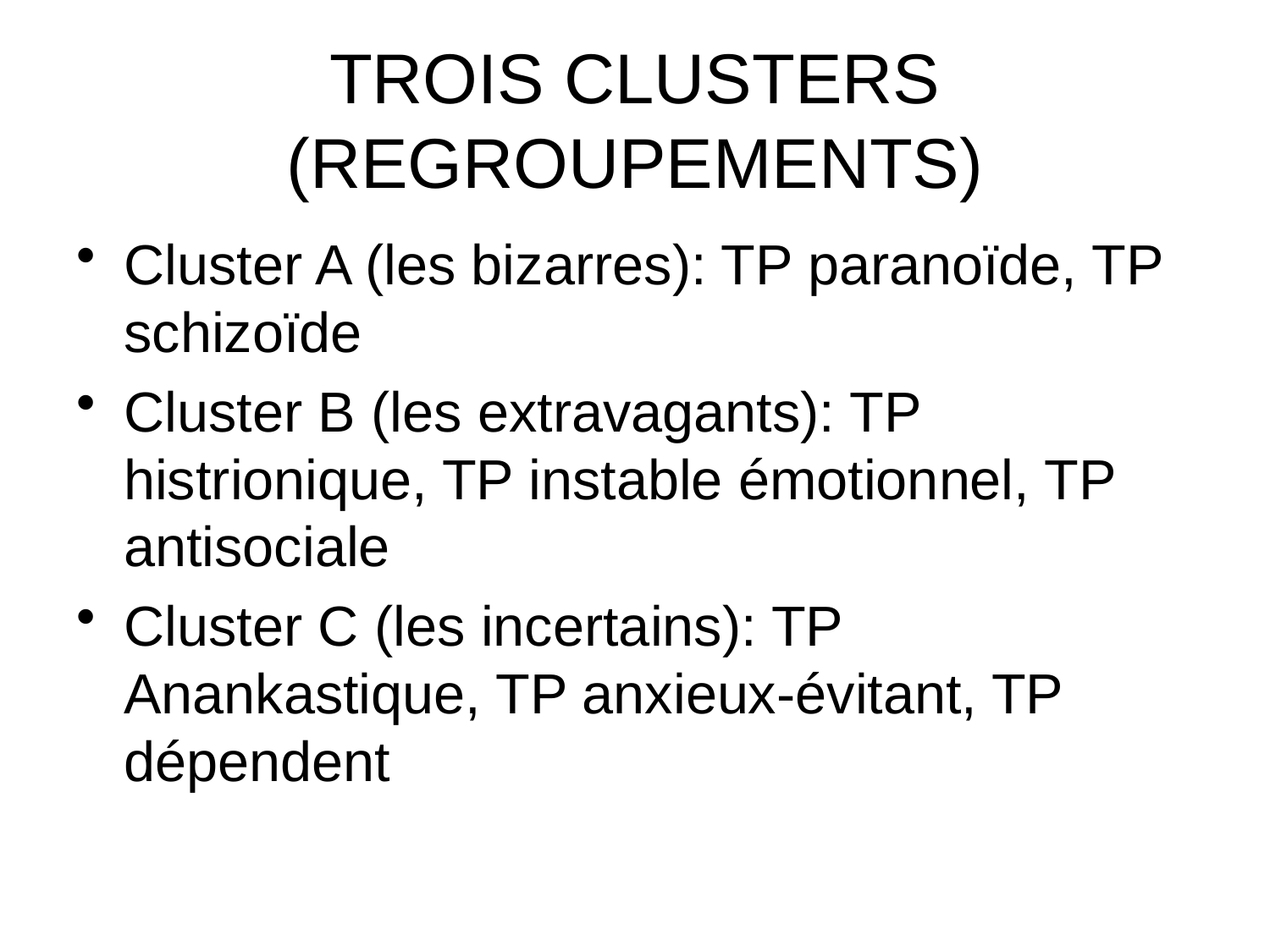

# TROIS CLUSTERS (REGROUPEMENTS)
Cluster A (les bizarres): TP paranoïde, TP schizoïde
Cluster B (les extravagants): TP histrionique, TP instable émotionnel, TP antisociale
Cluster C (les incertains): TP Anankastique, TP anxieux-évitant, TP dépendent